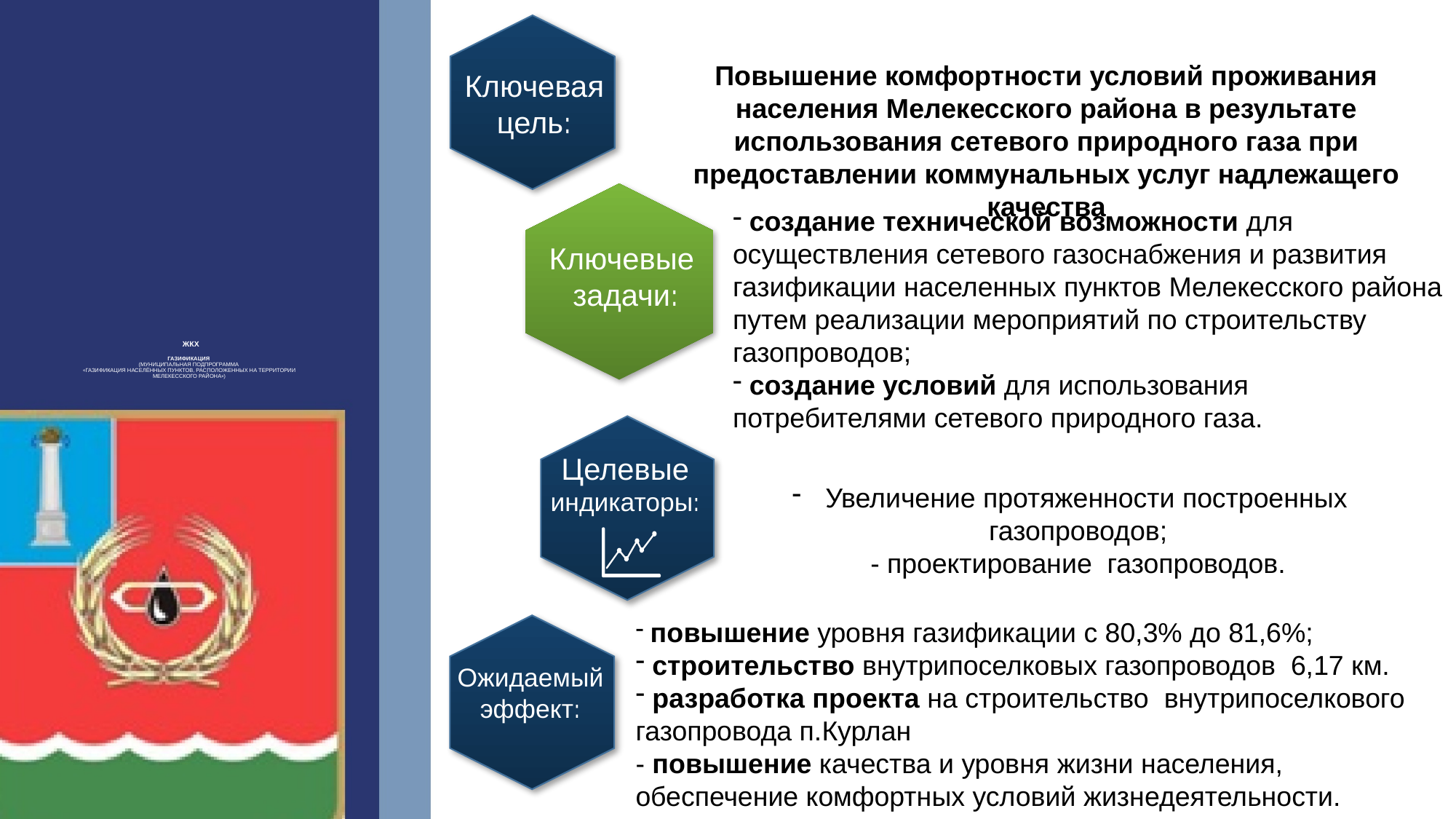

Повышение комфортности условий проживания населения Мелекесского района в результате использования сетевого природного газа при предоставлении коммунальных услуг надлежащего качества
Ключевая
цель:

 создание технической возможности для осуществления сетевого газоснабжения и развития газификации населенных пунктов Мелекесского района путем реализации мероприятий по строительству газопроводов;
 создание условий для использования потребителями сетевого природного газа.
Ключевые
задачи:
# ЖКХ ГАЗИФИКАЦИЯ (МУНИЦИПАЛЬНАЯ ПОДПРОГРАММА «ГАЗИФИКАЦИЯ НАСЕЛЁННЫХ ПУНКТОВ, РАСПОЛОЖЕННЫХ НА ТЕРРИТОРИИ МЕЛЕКЕССКОГО РАЙОНА»)

Целевые
индикаторы:
 Увеличение протяженности построенных газопроводов;
- проектирование  газопроводов.

 повышение уровня газификации с 80,3% до 81,6%;
 строительство внутрипоселковых газопроводов  6,17 км.
 разработка проекта на строительство  внутрипоселкового газопровода п.Курлан
- повышение качества и уровня жизни населения, обеспечение комфортных условий жизнедеятельности.

Ожидаемый эффект: